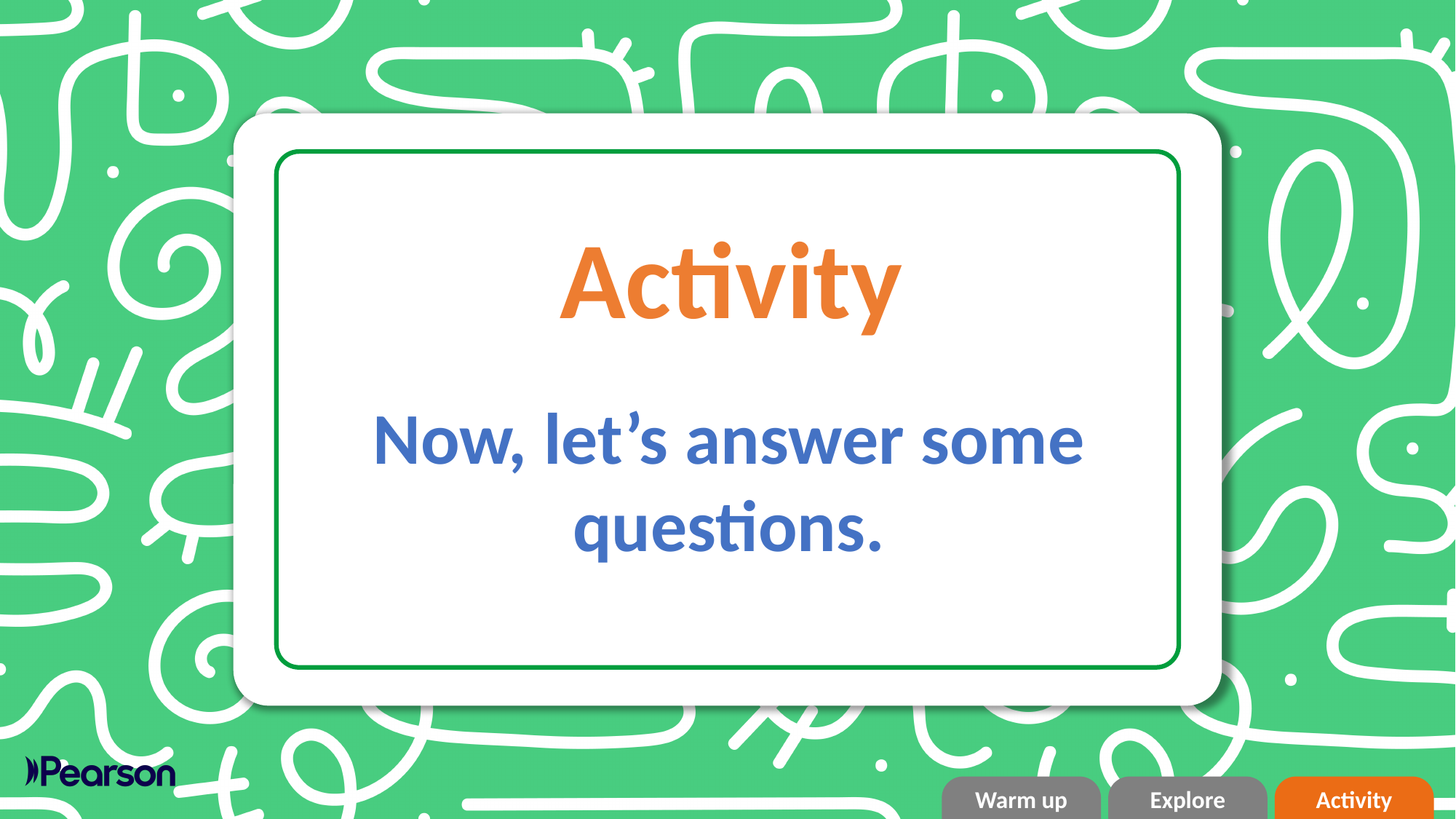

Activity
Now, let’s answer some questions.
Warm up
Explore
Activity